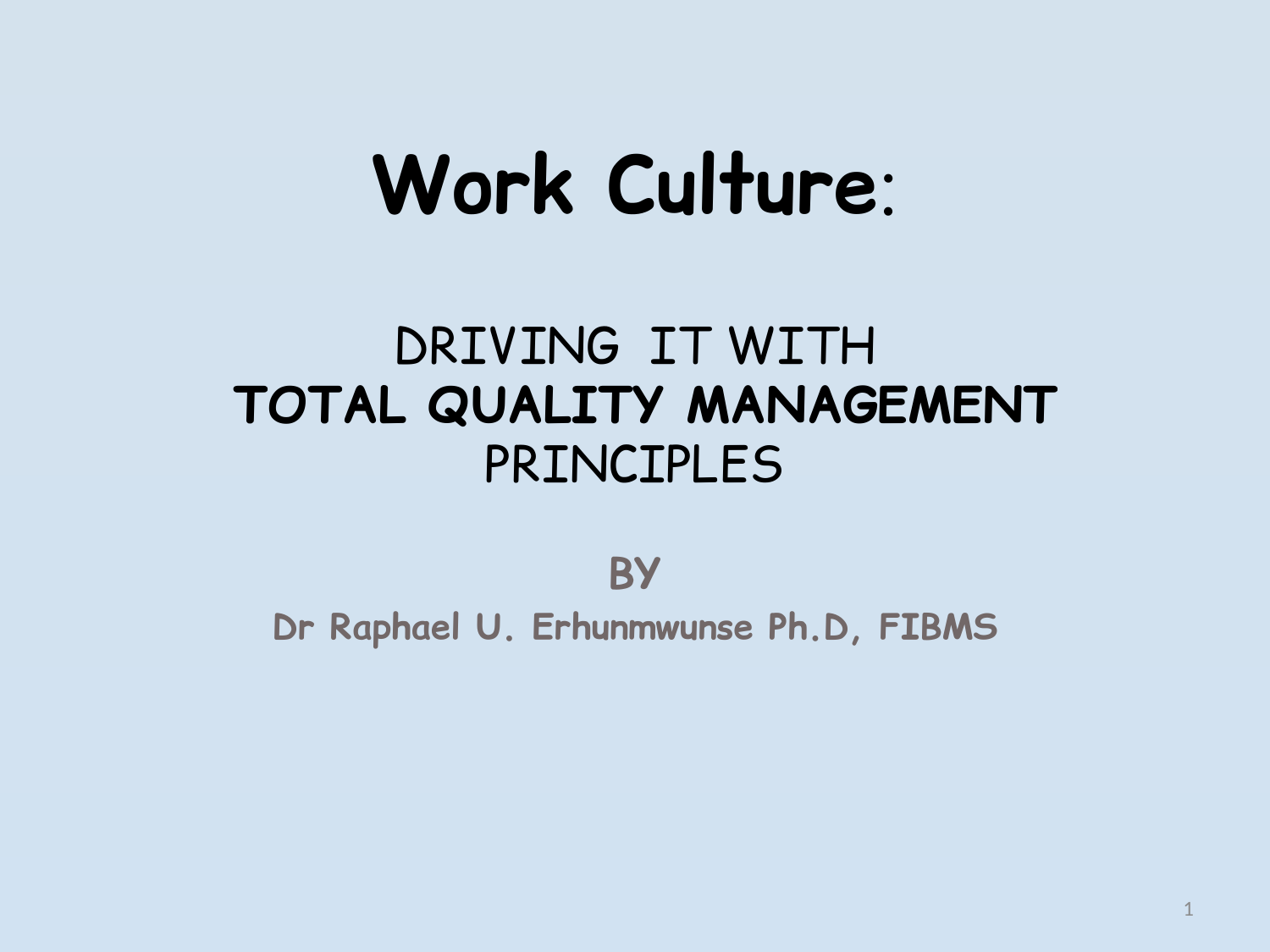

# Work Culture: DRIVING  IT WITH TOTAL QUALITY MANAGEMENT PRINCIPLES
BY
Dr Raphael U. Erhunmwunse Ph.D, FIBMS
1